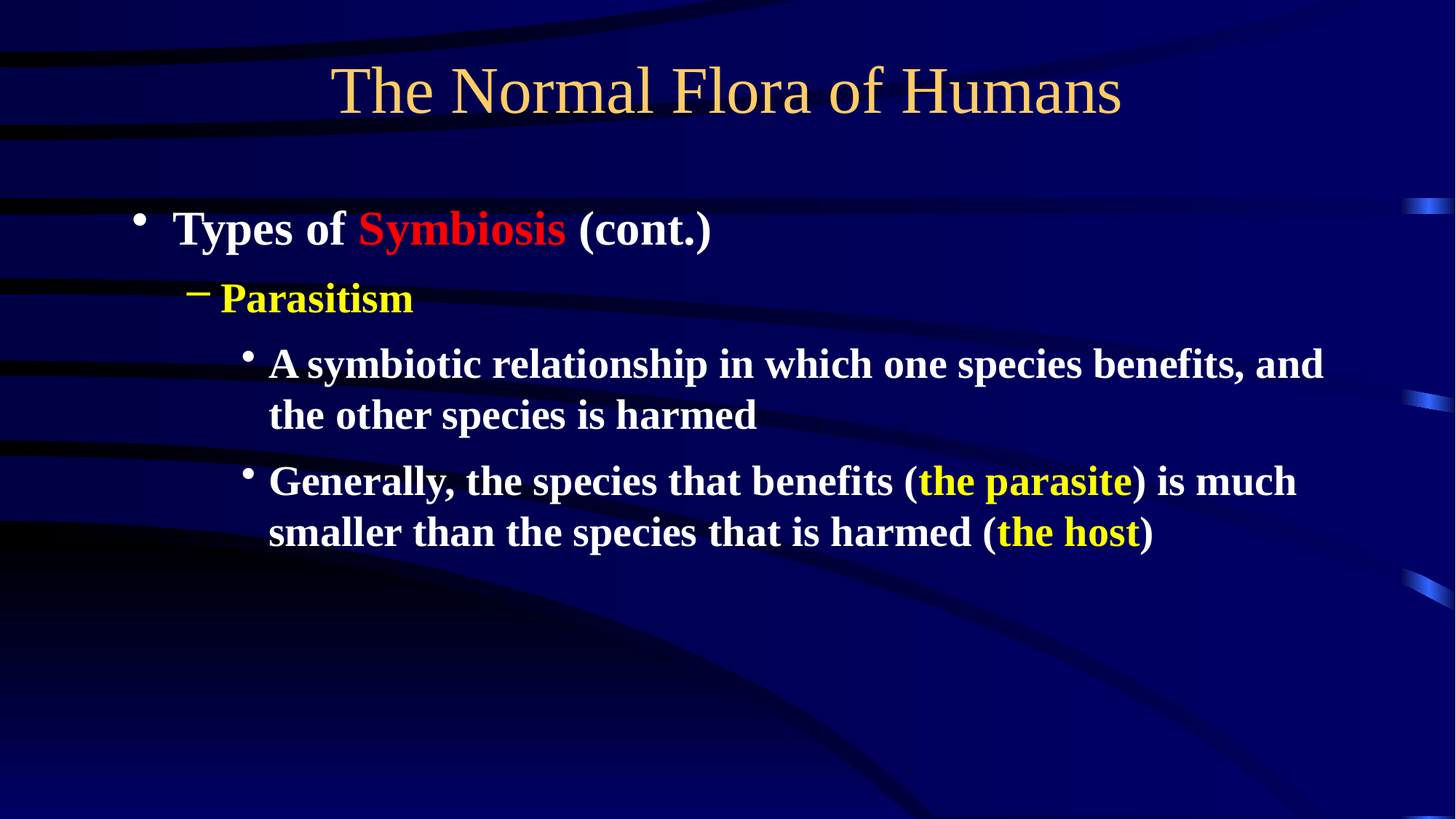

# The Normal Flora of Humans
Types of Symbiosis (cont.)
Parasitism
A symbiotic relationship in which one species benefits, and the other species is harmed
Generally, the species that benefits (the parasite) is much smaller than the species that is harmed (the host)